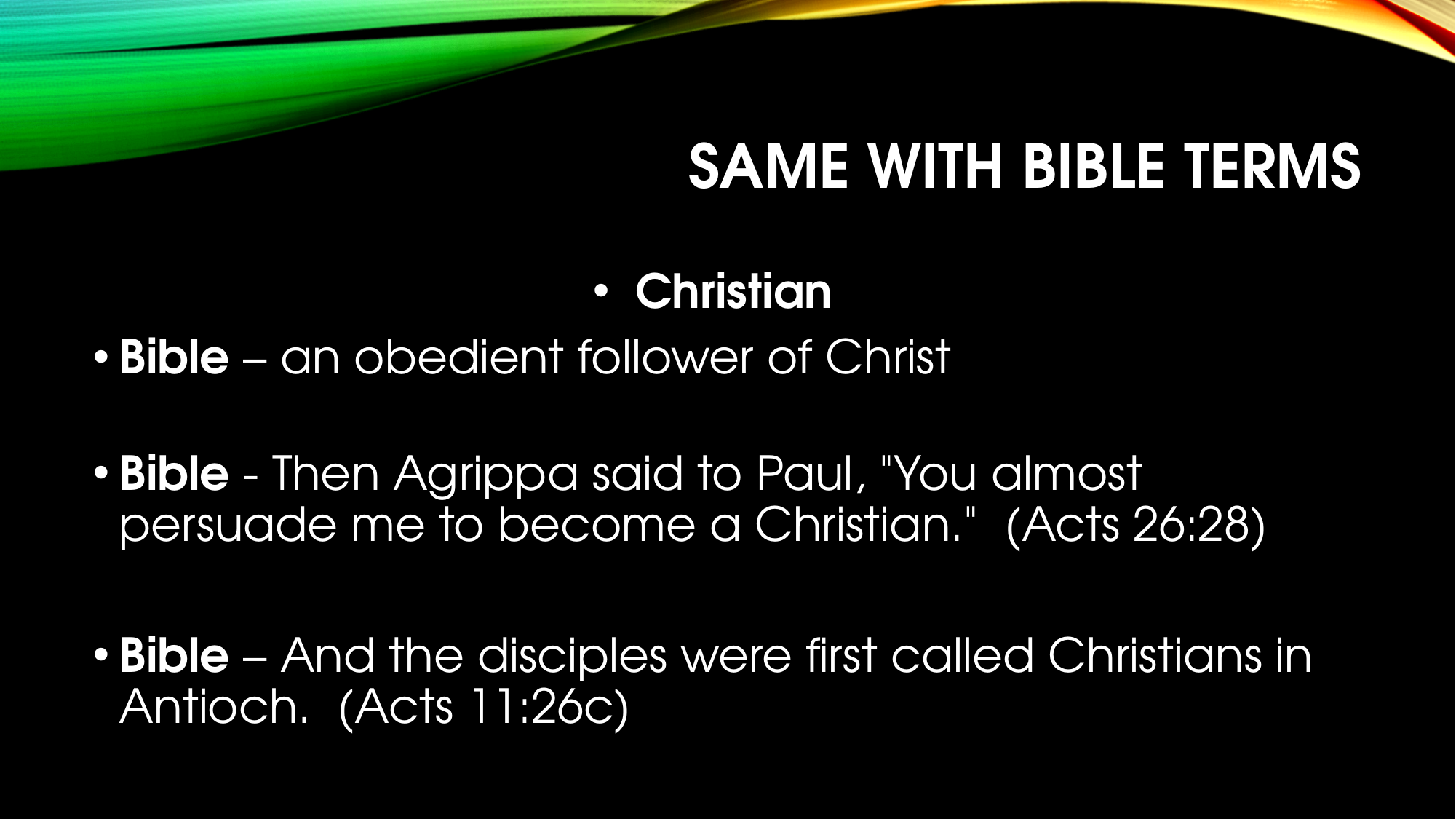

# Same with bible terms
Christian
Bible – an obedient follower of Christ
Bible - Then Agrippa said to Paul, "You almost persuade me to become a Christian."  (Acts 26:28)

Bible – And the disciples were first called Christians in Antioch.  (Acts 11:26c)